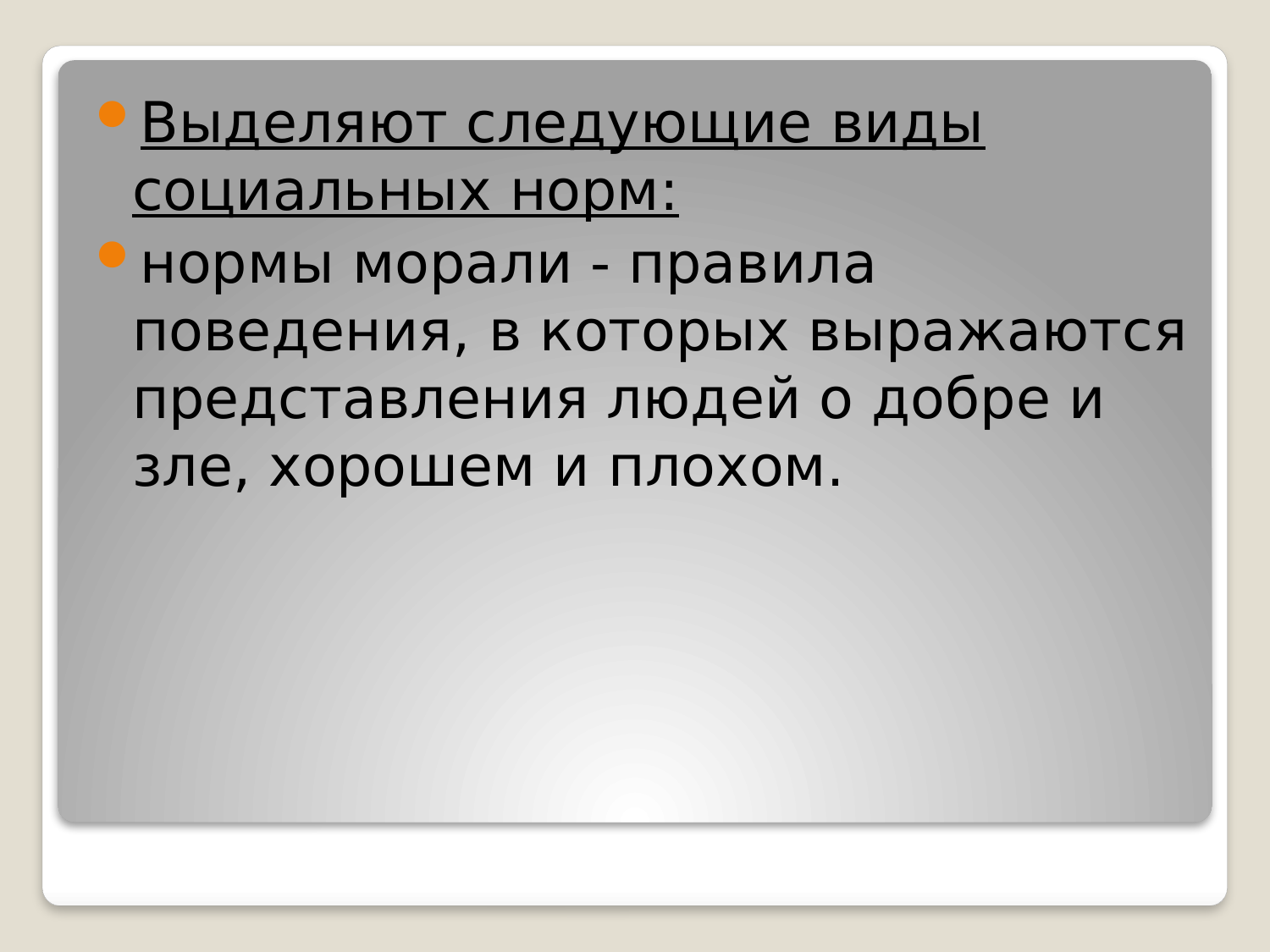

Выделяют следующие виды социальных норм:
нормы морали - правила поведения, в которых выражаются представления людей о добре и зле, хорошем и плохом.
#